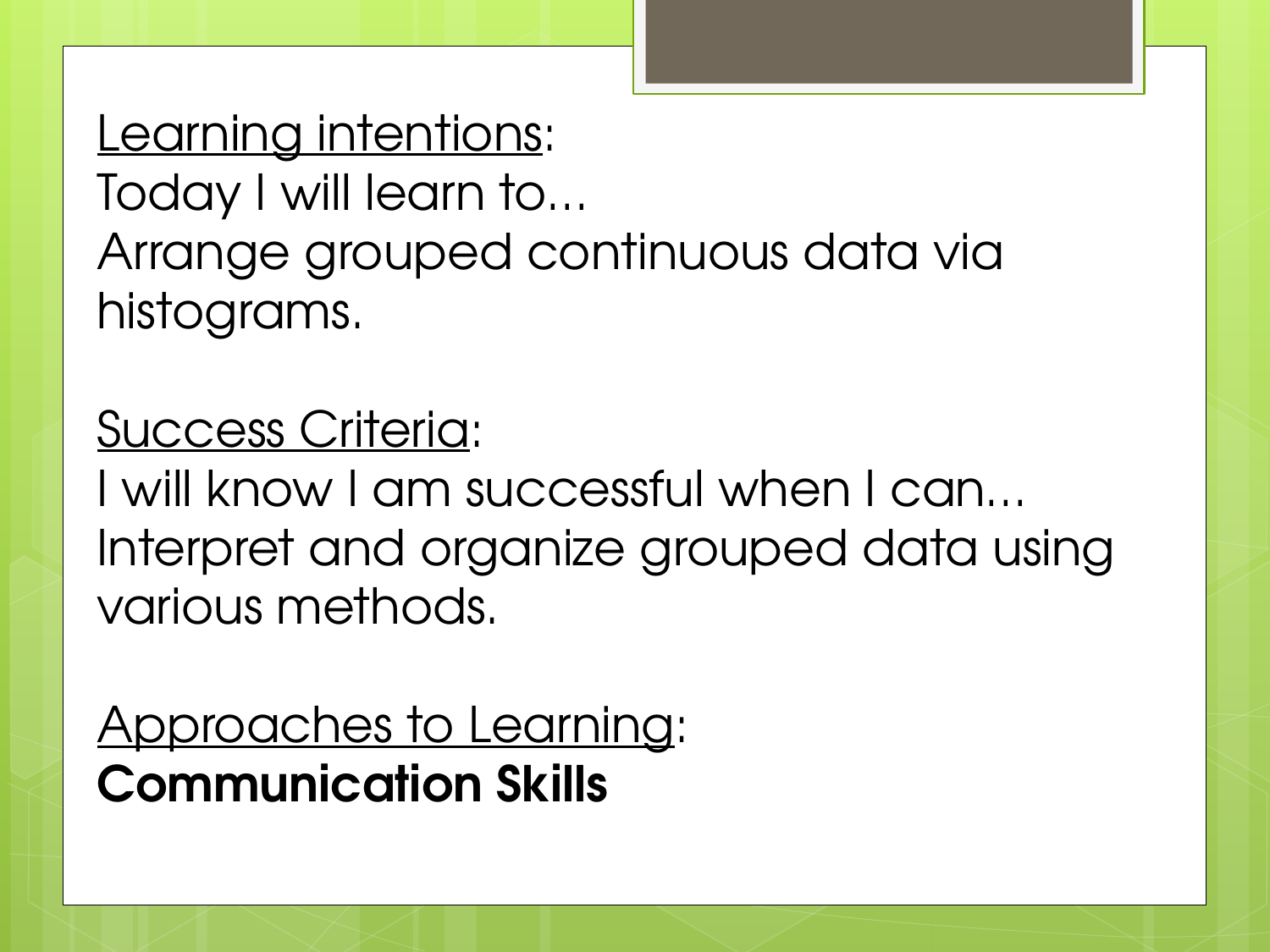

Learning intentions:
Today I will learn to…
Arrange grouped continuous data via histograms.

Success Criteria:
I will know I am successful when I can…
Interpret and organize grouped data using various methods.

Approaches to Learning:
Communication Skills